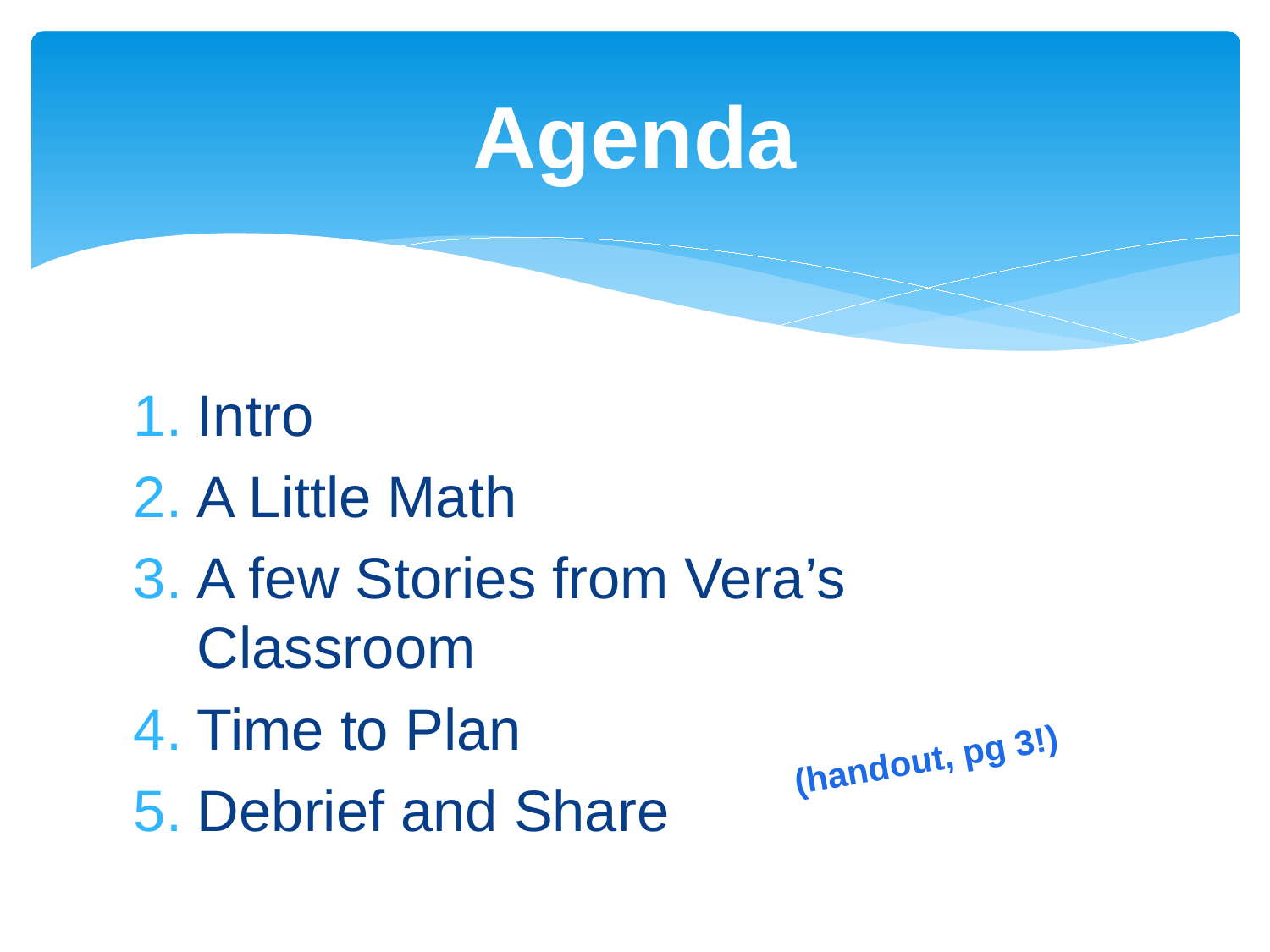

# Agenda
Intro
A Little Math
A few Stories from Vera’s Classroom
Time to Plan
Debrief and Share
(handout, pg 3!)